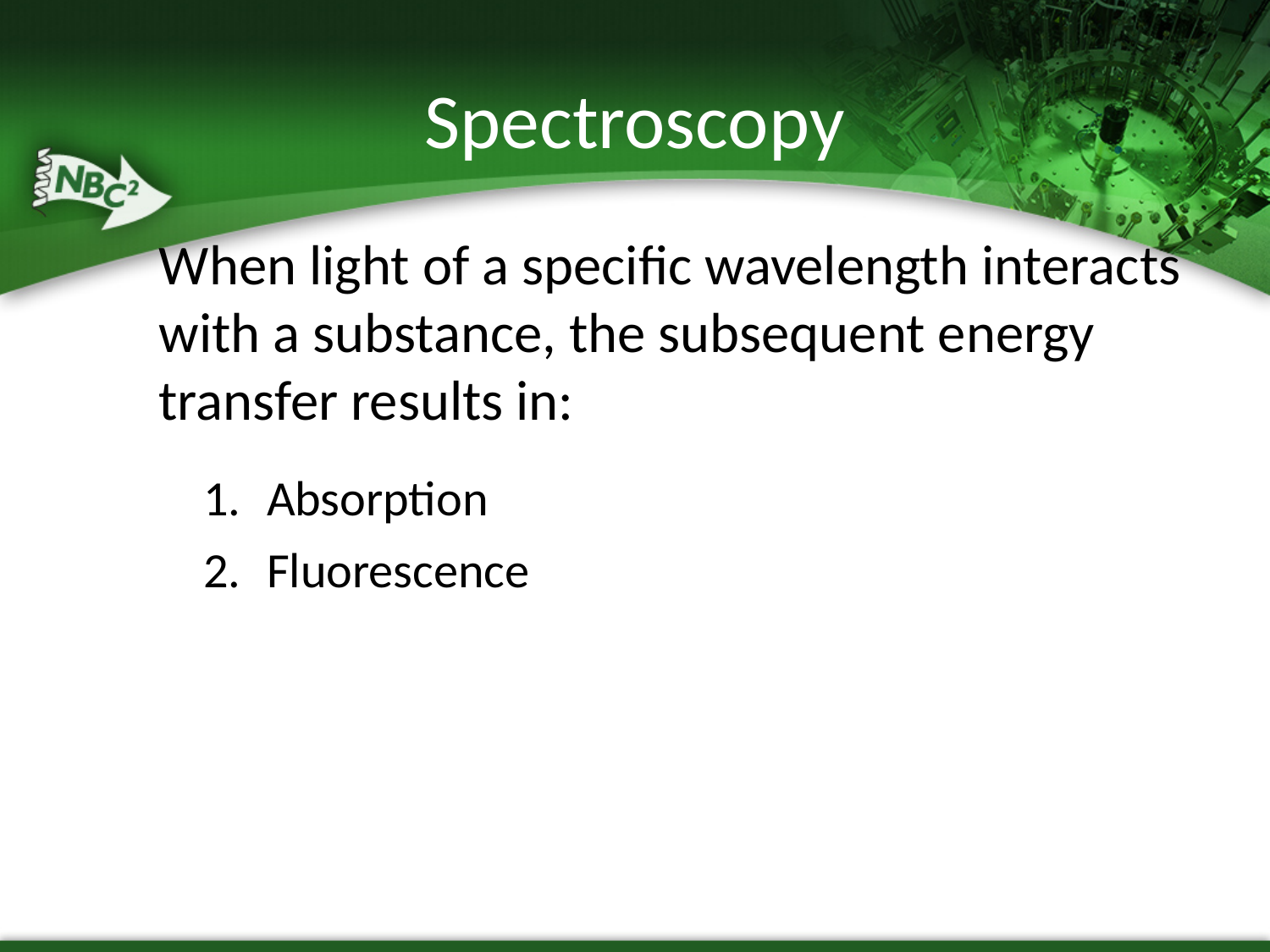

# Spectroscopy
	When light of a specific wavelength interacts with a substance, the subsequent energy transfer results in:

Absorption
Fluorescence